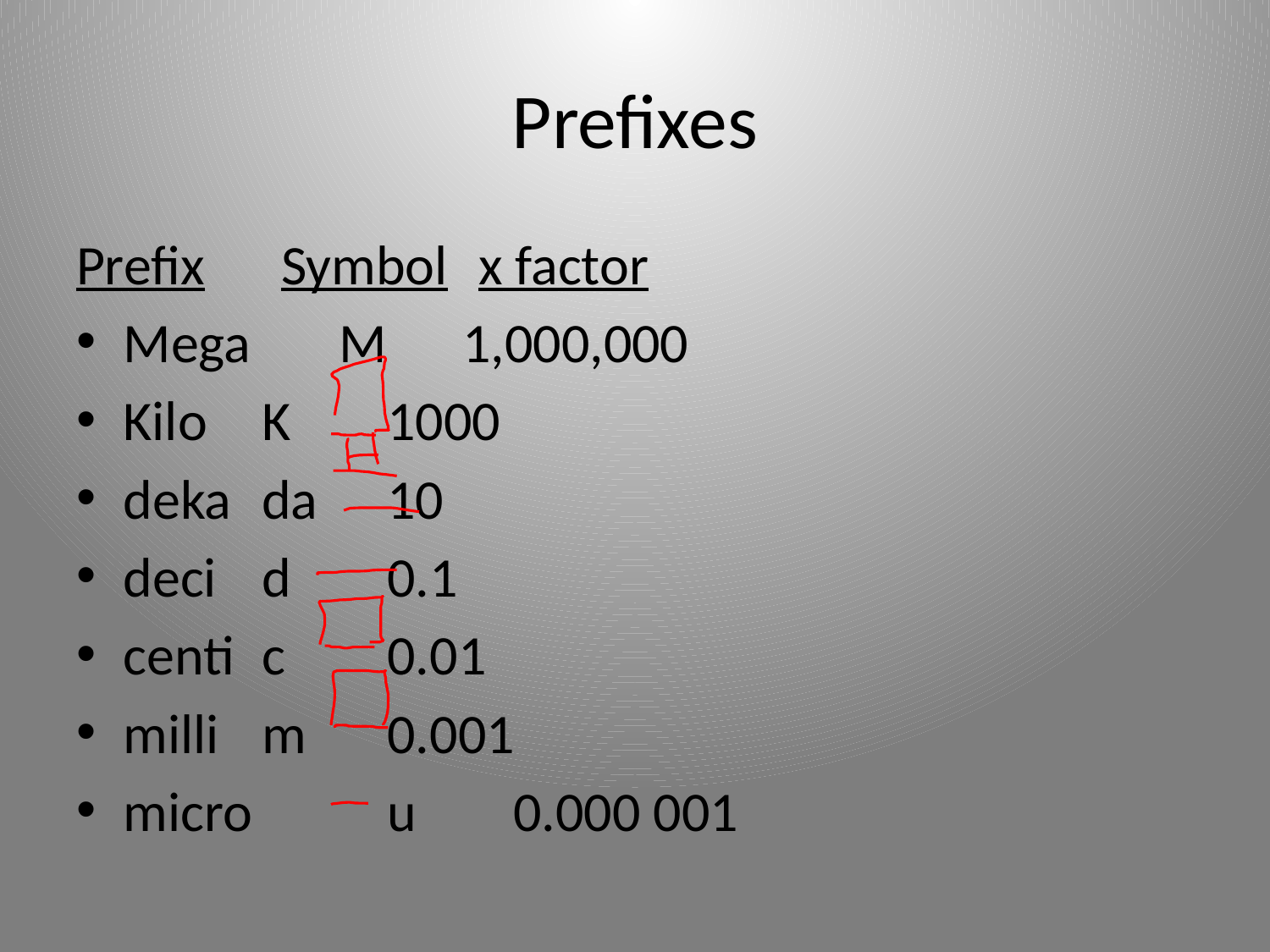

# Prefixes
Prefix      Symbol	  x factor
Mega       M      1,000,000
Kilo	 K	 1000
deka	 da	 10
deci	 d	 0.1
centi	 c	 0.01
milli	 m	 0.001
micro	 u	 0.000 001